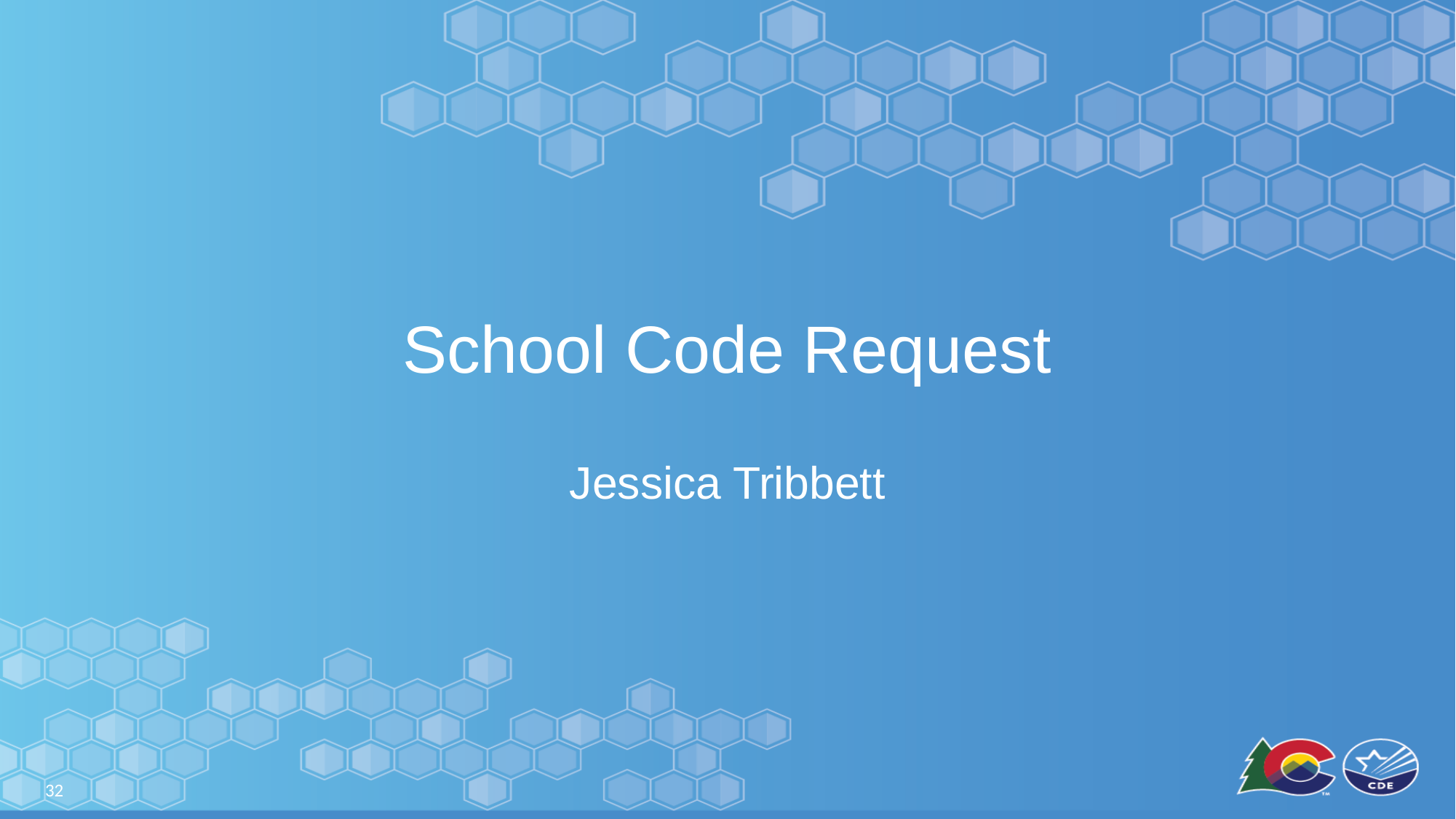

# School Code Request Jessica Tribbett
32